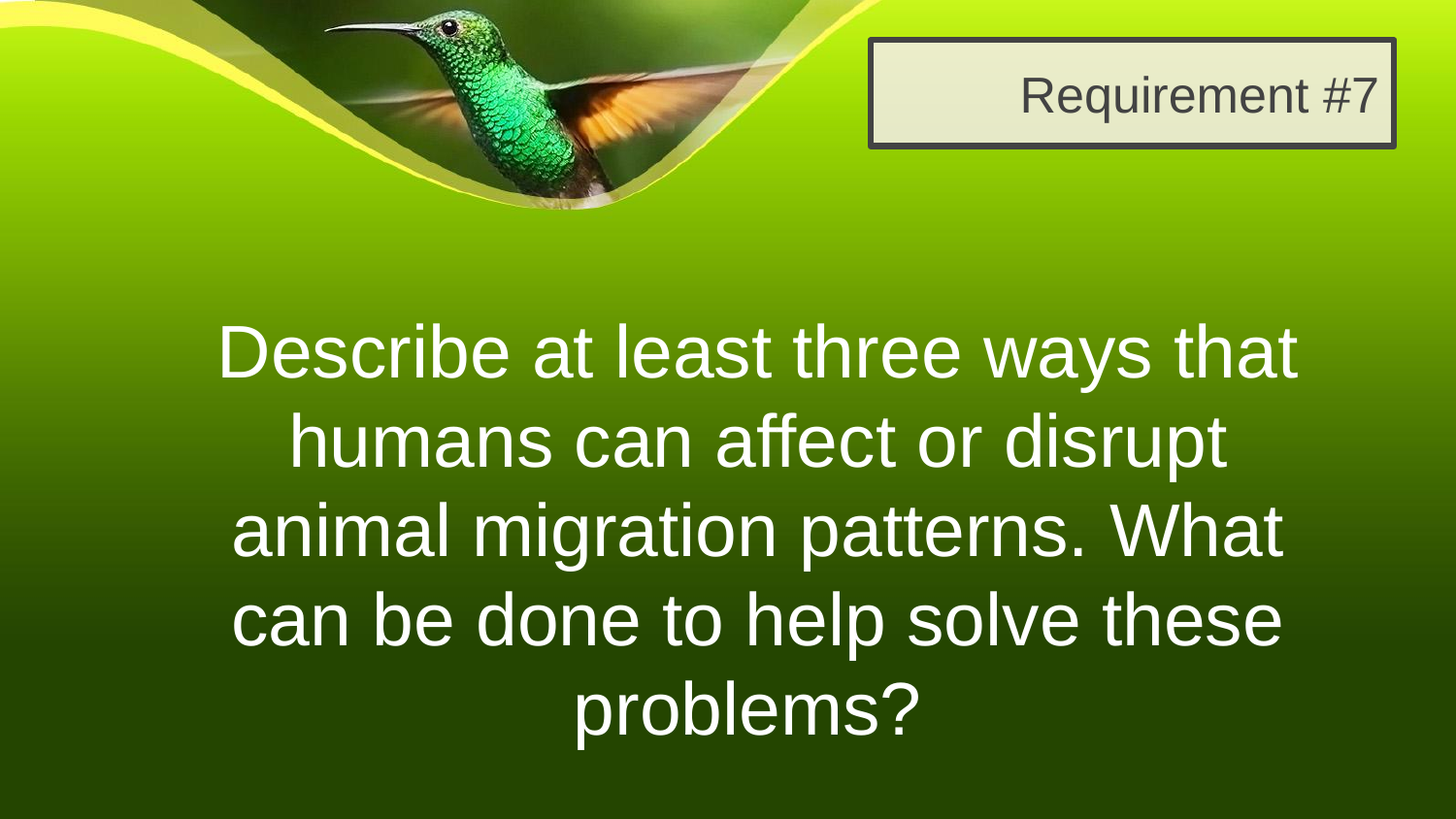

# Requirement #7
Describe at least three ways that humans can affect or disrupt animal migration patterns. What can be done to help solve these problems?